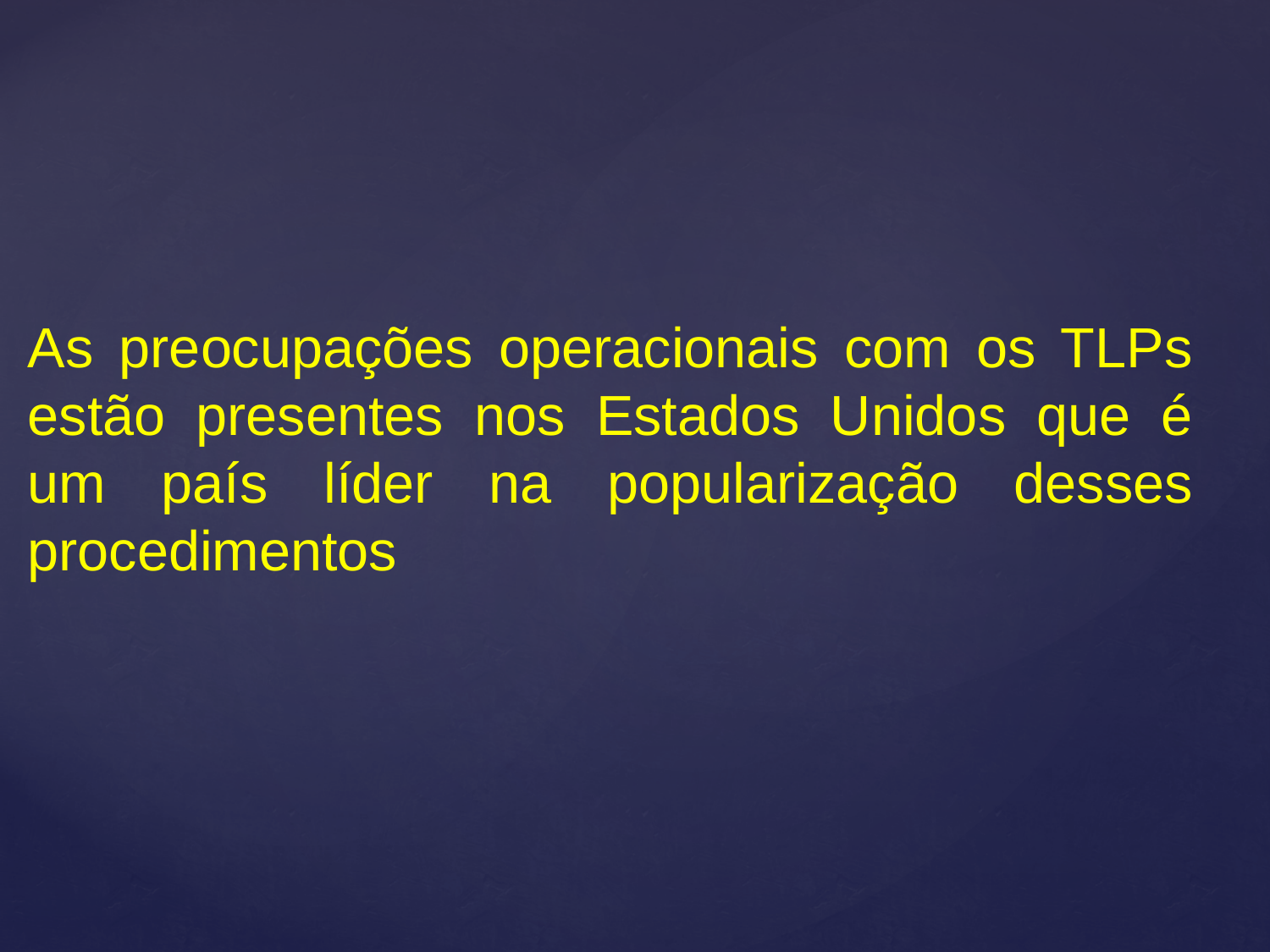

# As preocupações operacionais com os TLPs estão presentes nos Estados Unidos que é um país líder na popularização desses procedimentos